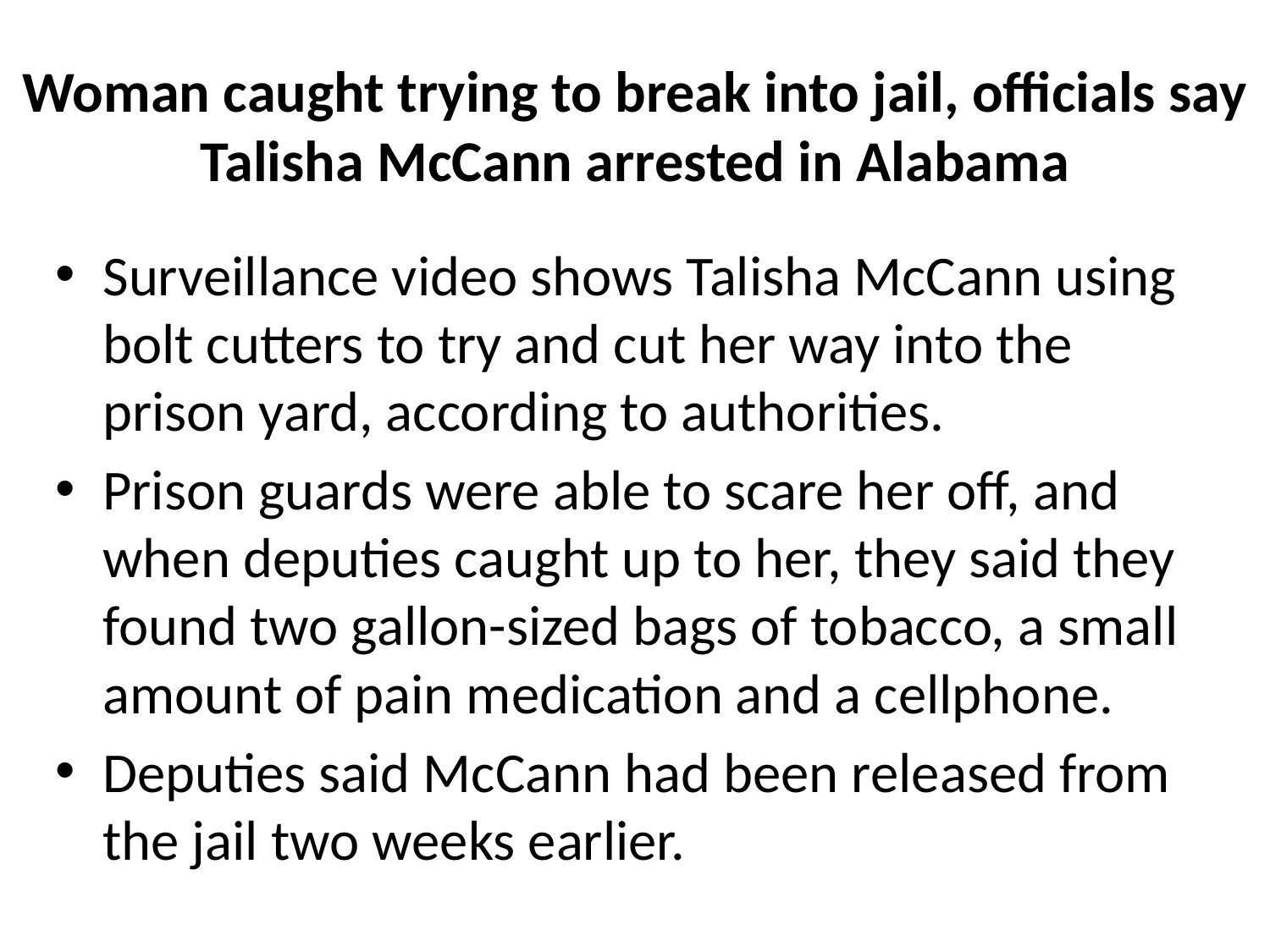

# Woman caught trying to break into jail, officials say Talisha McCann arrested in Alabama
Surveillance video shows Talisha McCann using bolt cutters to try and cut her way into the prison yard, according to authorities.
Prison guards were able to scare her off, and when deputies caught up to her, they said they found two gallon-sized bags of tobacco, a small amount of pain medication and a cellphone.
Deputies said McCann had been released from the jail two weeks earlier.